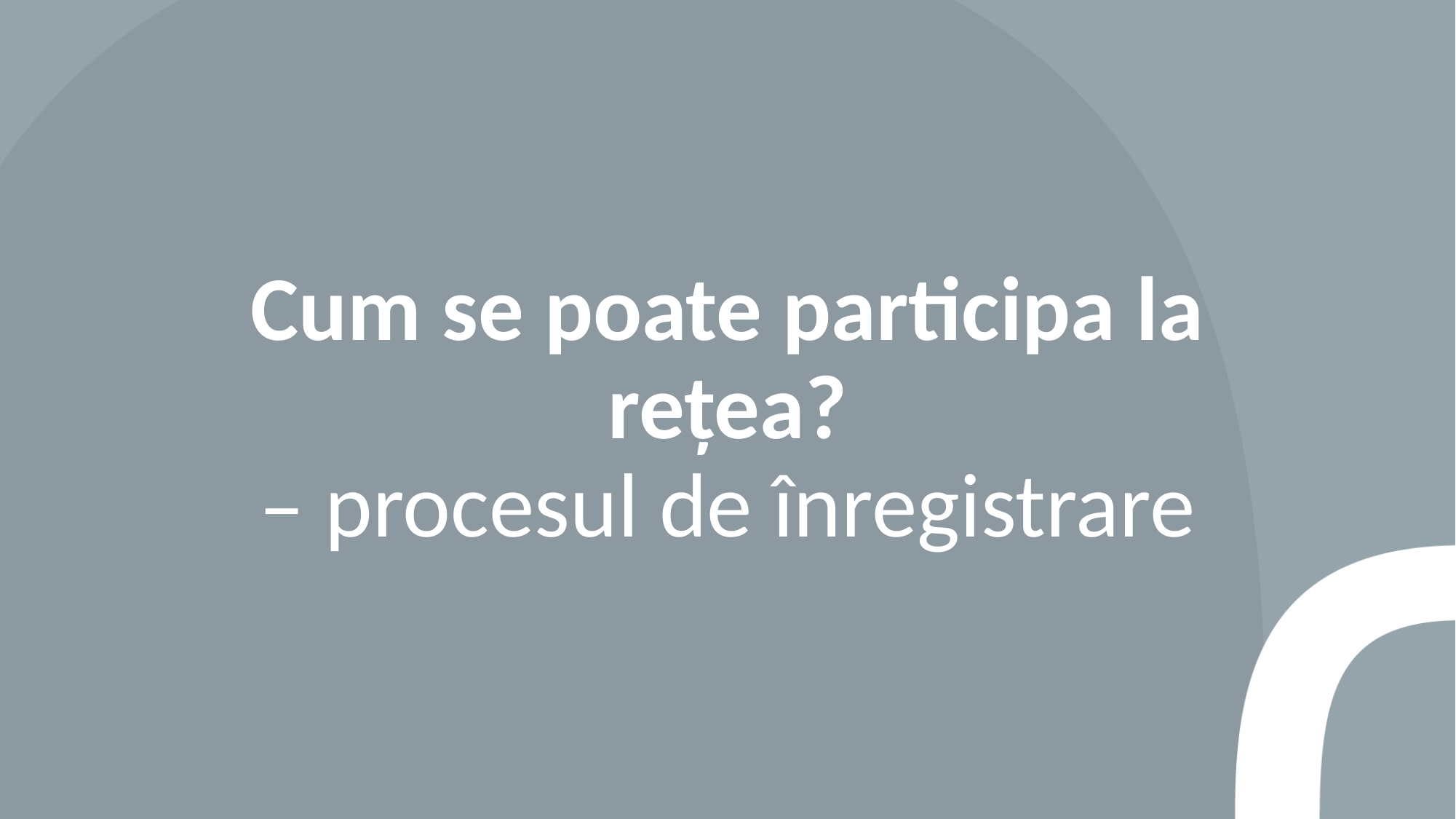

# Cum se poate participa la rețea? – procesul de înregistrare